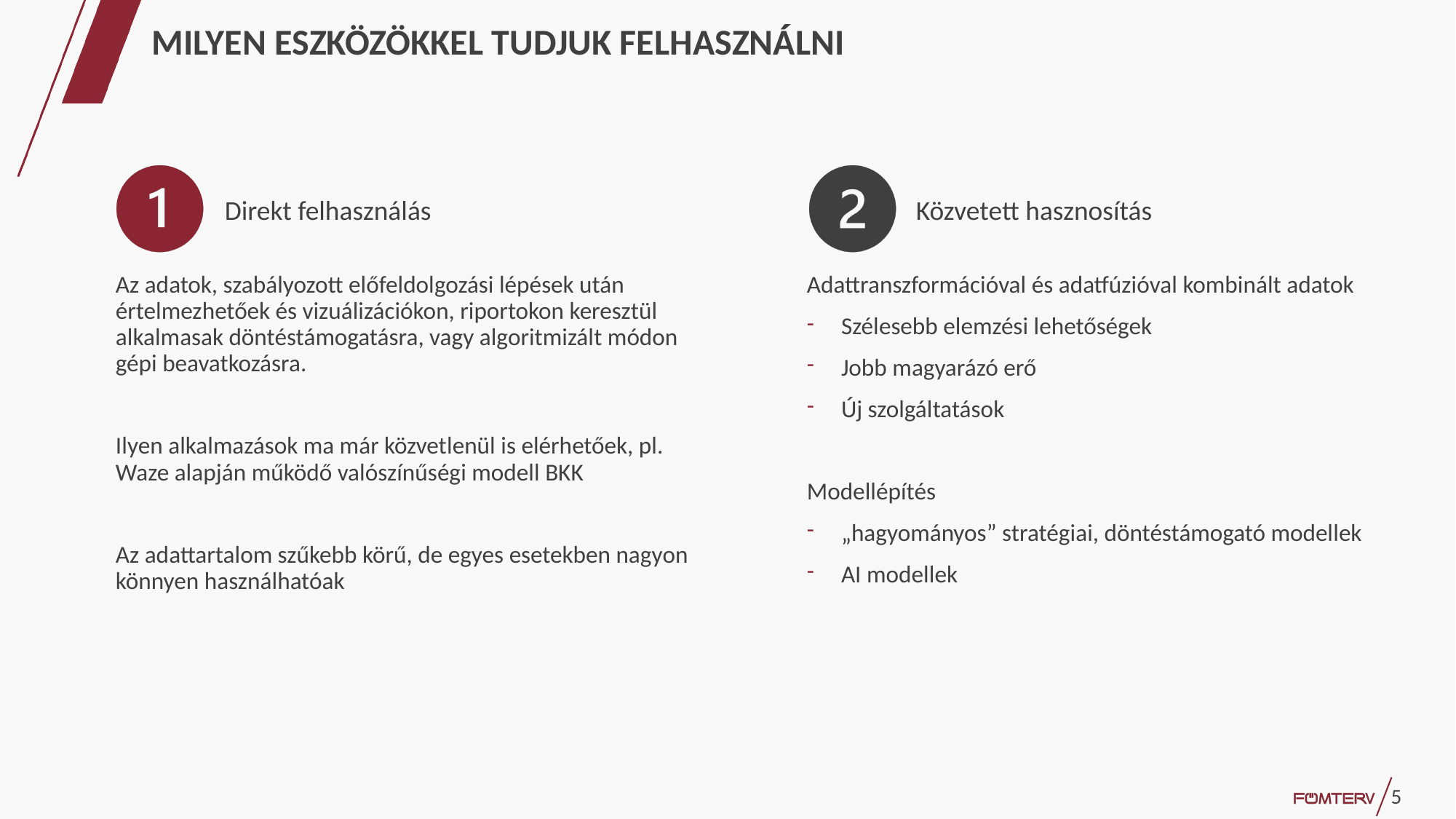

# milyen eszközökkel tudjuk felhasználni
Direkt felhasználás
Közvetett hasznosítás
Az adatok, szabályozott előfeldolgozási lépések után értelmezhetőek és vizuálizációkon, riportokon keresztül alkalmasak döntéstámogatásra, vagy algoritmizált módon gépi beavatkozásra.

Ilyen alkalmazások ma már közvetlenül is elérhetőek, pl.  Waze alapján működő valószínűségi modell BKK

Az adattartalom szűkebb körű, de egyes esetekben nagyon könnyen használhatóak
Adattranszformációval és adatfúzióval kombinált adatok
Szélesebb elemzési lehetőségek
Jobb magyarázó erő
Új szolgáltatások

Modellépítés
„hagyományos” stratégiai, döntéstámogató modellek
AI modellek